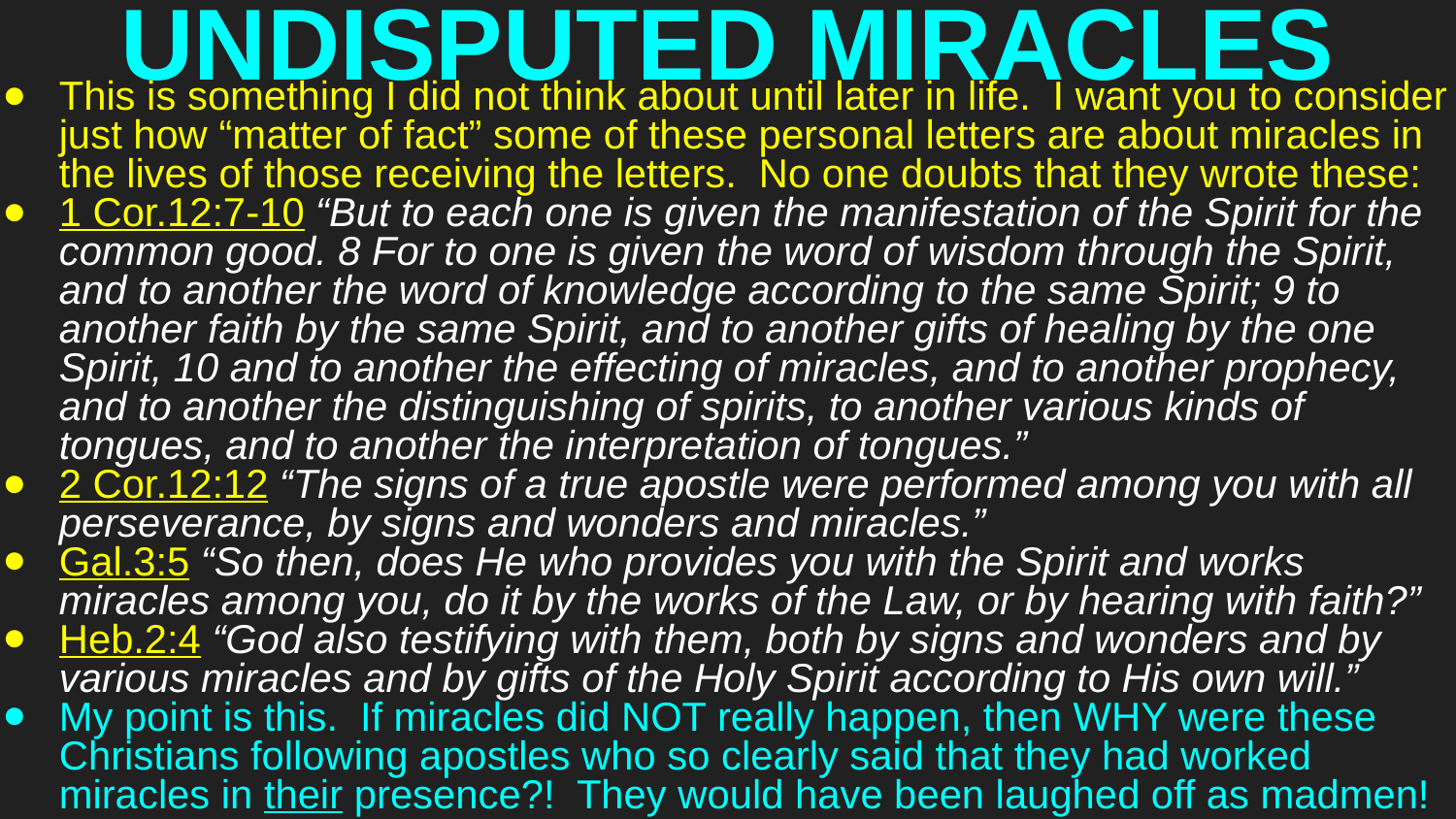

# UNDISPUTED MIRACLES
This is something I did not think about until later in life.  I want you to consider just how “matter of fact” some of these personal letters are about miracles in the lives of those receiving the letters.  No one doubts that they wrote these:
1 Cor.12:7-10 “But to each one is given the manifestation of the Spirit for the common good. 8 For to one is given the word of wisdom through the Spirit, and to another the word of knowledge according to the same Spirit; 9 to another faith by the same Spirit, and to another gifts of healing by the one Spirit, 10 and to another the effecting of miracles, and to another prophecy, and to another the distinguishing of spirits, to another various kinds of tongues, and to another the interpretation of tongues.”
2 Cor.12:12 “The signs of a true apostle were performed among you with all perseverance, by signs and wonders and miracles.”
Gal.3:5 “So then, does He who provides you with the Spirit and works miracles among you, do it by the works of the Law, or by hearing with faith?”
Heb.2:4 “God also testifying with them, both by signs and wonders and by various miracles and by gifts of the Holy Spirit according to His own will.”
My point is this.  If miracles did NOT really happen, then WHY were these Christians following apostles who so clearly said that they had worked miracles in their presence?!  They would have been laughed off as madmen!